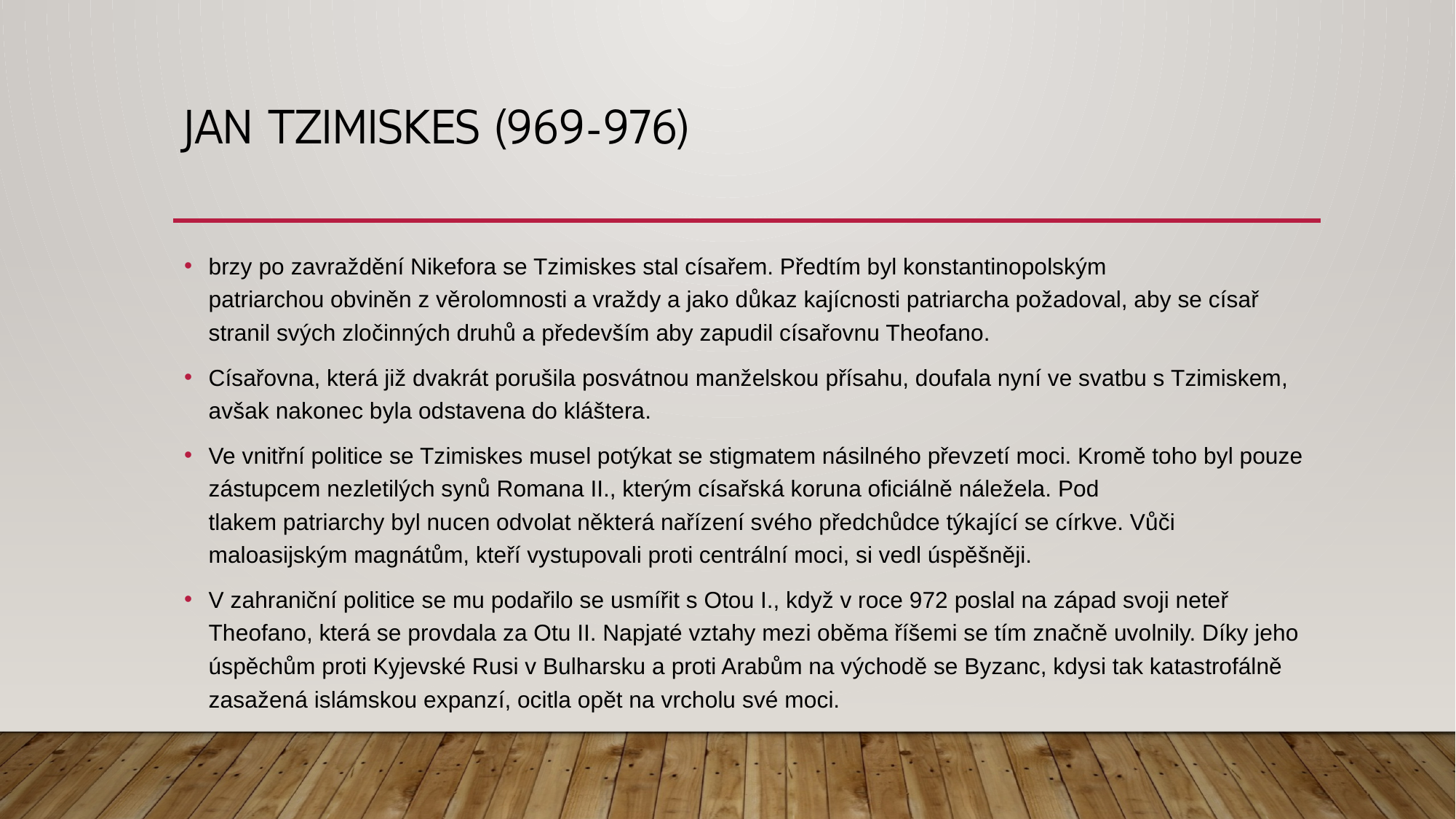

# Jan Tzimiskes (969-976)
brzy po zavraždění Nikefora se Tzimiskes stal císařem. Předtím byl konstantinopolským patriarchou obviněn z věrolomnosti a vraždy a jako důkaz kajícnosti patriarcha požadoval, aby se císař stranil svých zločinných druhů a především aby zapudil císařovnu Theofano.
Císařovna, která již dvakrát porušila posvátnou manželskou přísahu, doufala nyní ve svatbu s Tzimiskem, avšak nakonec byla odstavena do kláštera.
Ve vnitřní politice se Tzimiskes musel potýkat se stigmatem násilného převzetí moci. Kromě toho byl pouze zástupcem nezletilých synů Romana II., kterým císařská koruna oficiálně náležela. Pod tlakem patriarchy byl nucen odvolat některá nařízení svého předchůdce týkající se církve. Vůči maloasijským magnátům, kteří vystupovali proti centrální moci, si vedl úspěšněji.
V zahraniční politice se mu podařilo se usmířit s Otou I., když v roce 972 poslal na západ svoji neteř Theofano, která se provdala za Otu II. Napjaté vztahy mezi oběma říšemi se tím značně uvolnily. Díky jeho úspěchům proti Kyjevské Rusi v Bulharsku a proti Arabům na východě se Byzanc, kdysi tak katastrofálně zasažená islámskou expanzí, ocitla opět na vrcholu své moci.